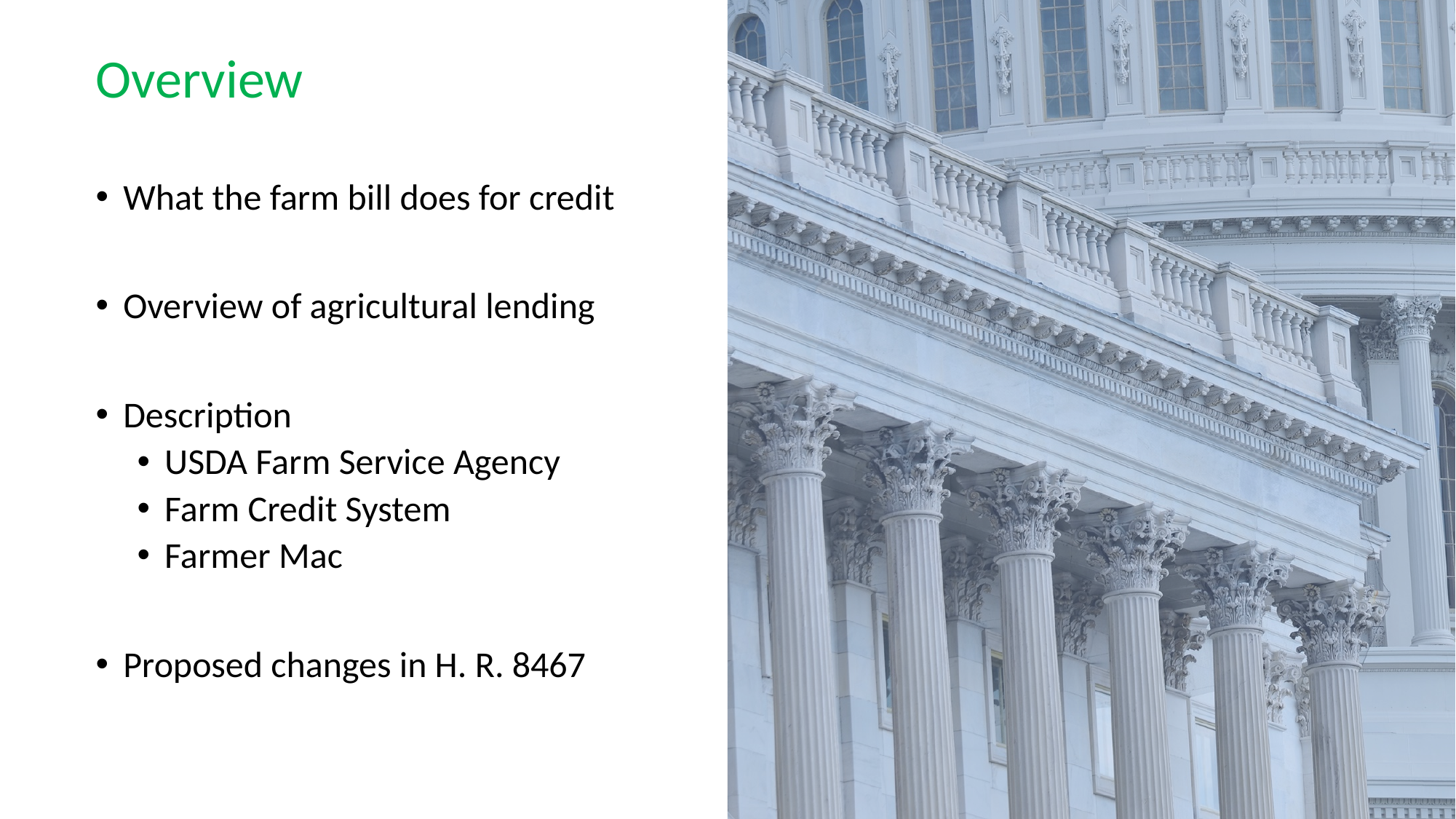

# Overview
What the farm bill does for credit

Overview of agricultural lending

Description
USDA Farm Service Agency
Farm Credit System
Farmer Mac

Proposed changes in H. R. 8467